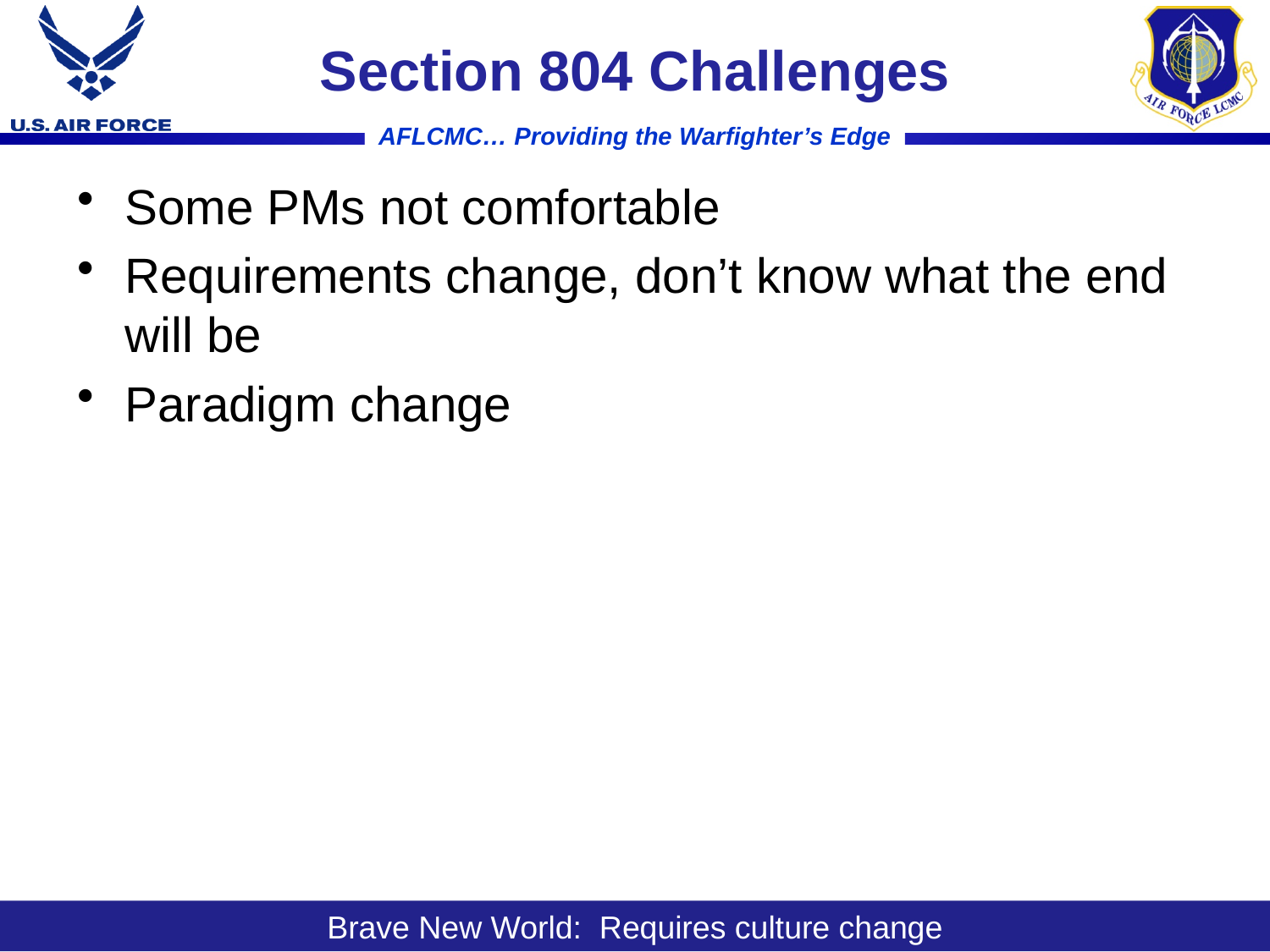

# Section 804 Challenges
Some PMs not comfortable
Requirements change, don’t know what the end will be
Paradigm change

33
Brave New World:  Requires culture change